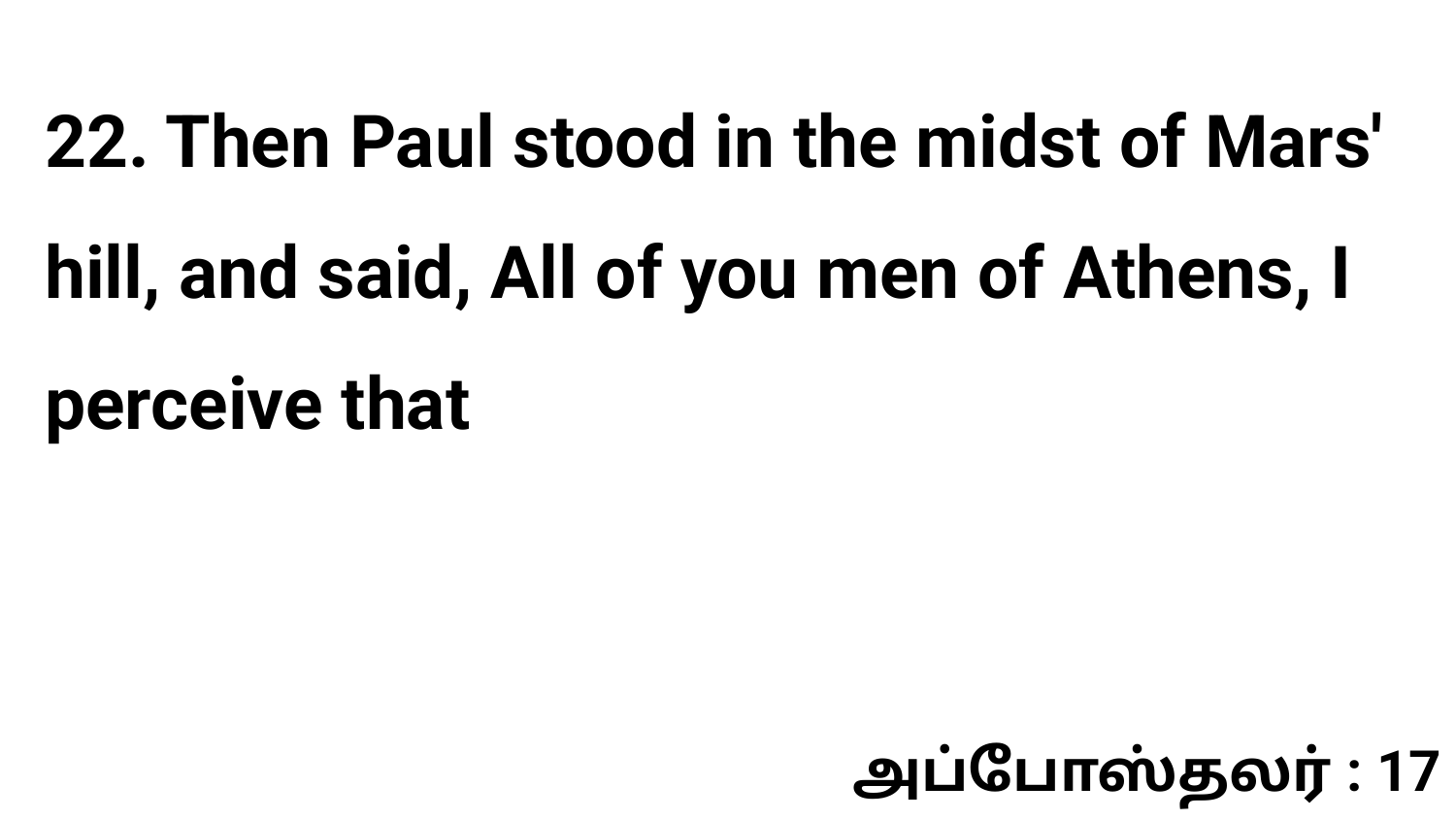

22. Then Paul stood in the midst of Mars' hill, and said, All of you men of Athens, I perceive that
அப்போஸ்தலர் : 17